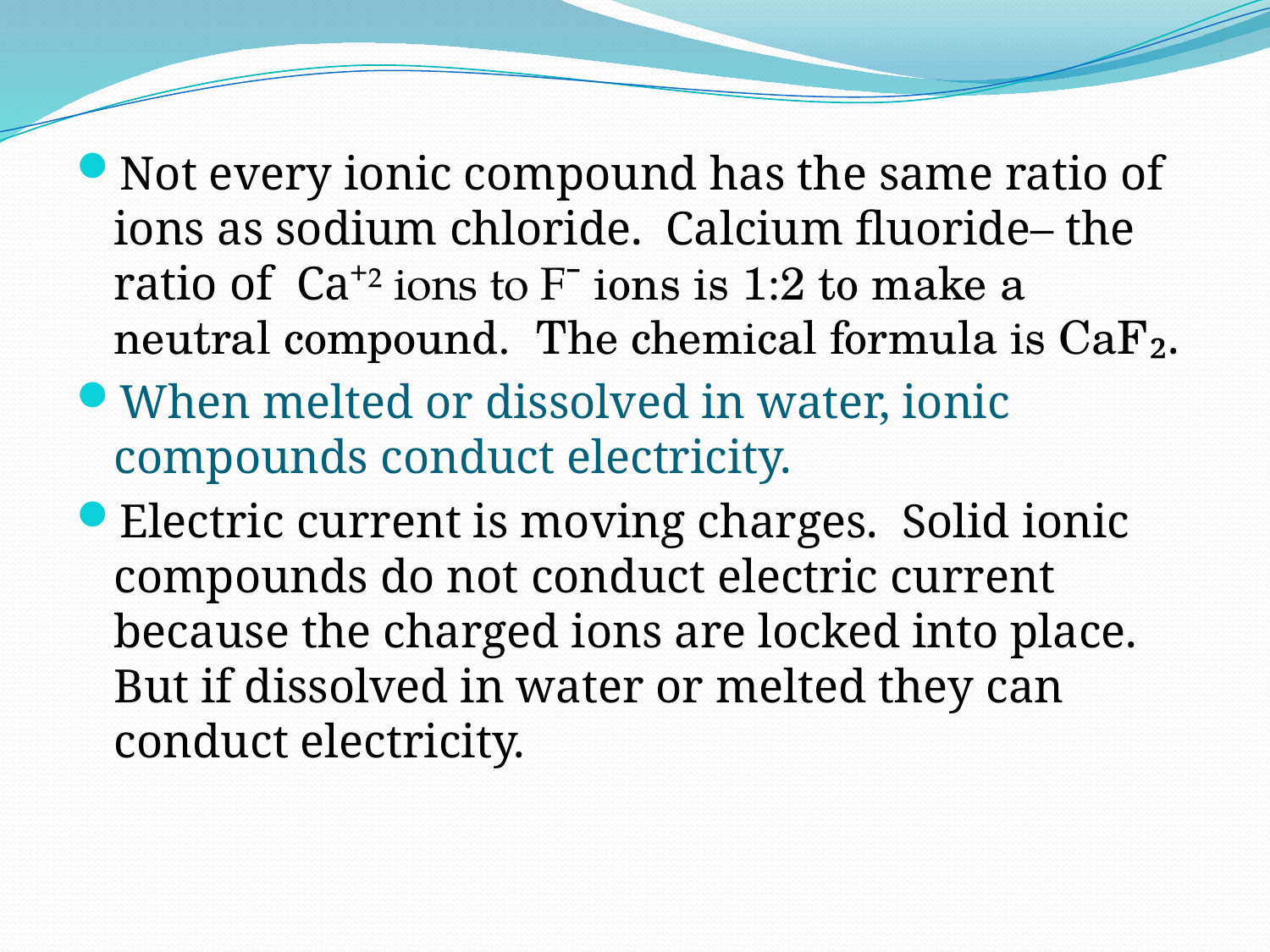

Not every ionic compound has the same ratio of ions as sodium chloride.  Calcium fluoride– the ratio of  Ca⁺² ions to Fˉ ions is 1:2 to make a neutral compound.  The chemical formula is CaF₂.
When melted or dissolved in water, ionic compounds conduct electricity.
Electric current is moving charges.  Solid ionic compounds do not conduct electric current because the charged ions are locked into place.  But if dissolved in water or melted they can conduct electricity.